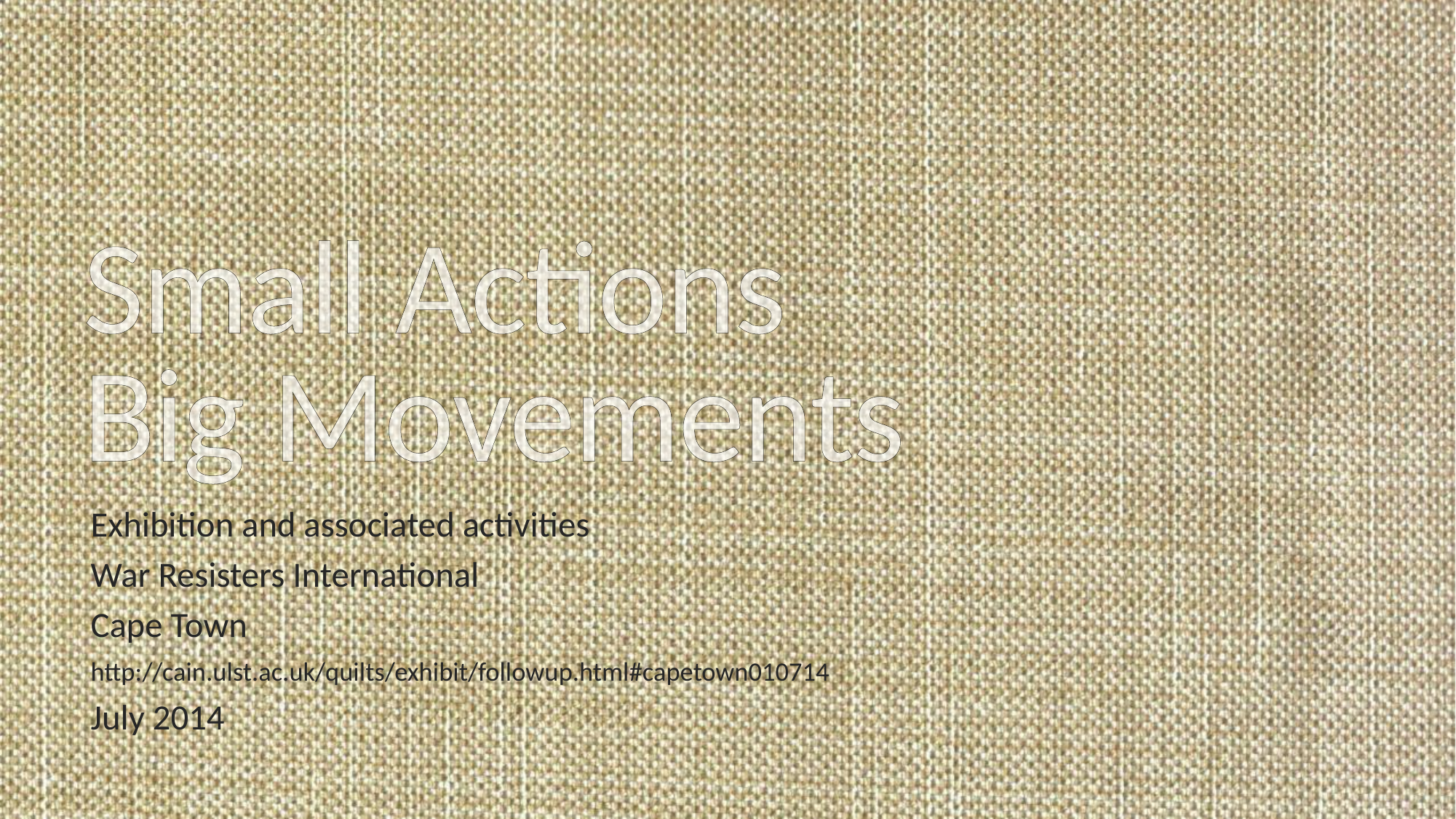

# Small Actions Big Movements
Exhibition and associated activities
War Resisters International
Cape Town
http://cain.ulst.ac.uk/quilts/exhibit/followup.html#capetown010714
July 2014